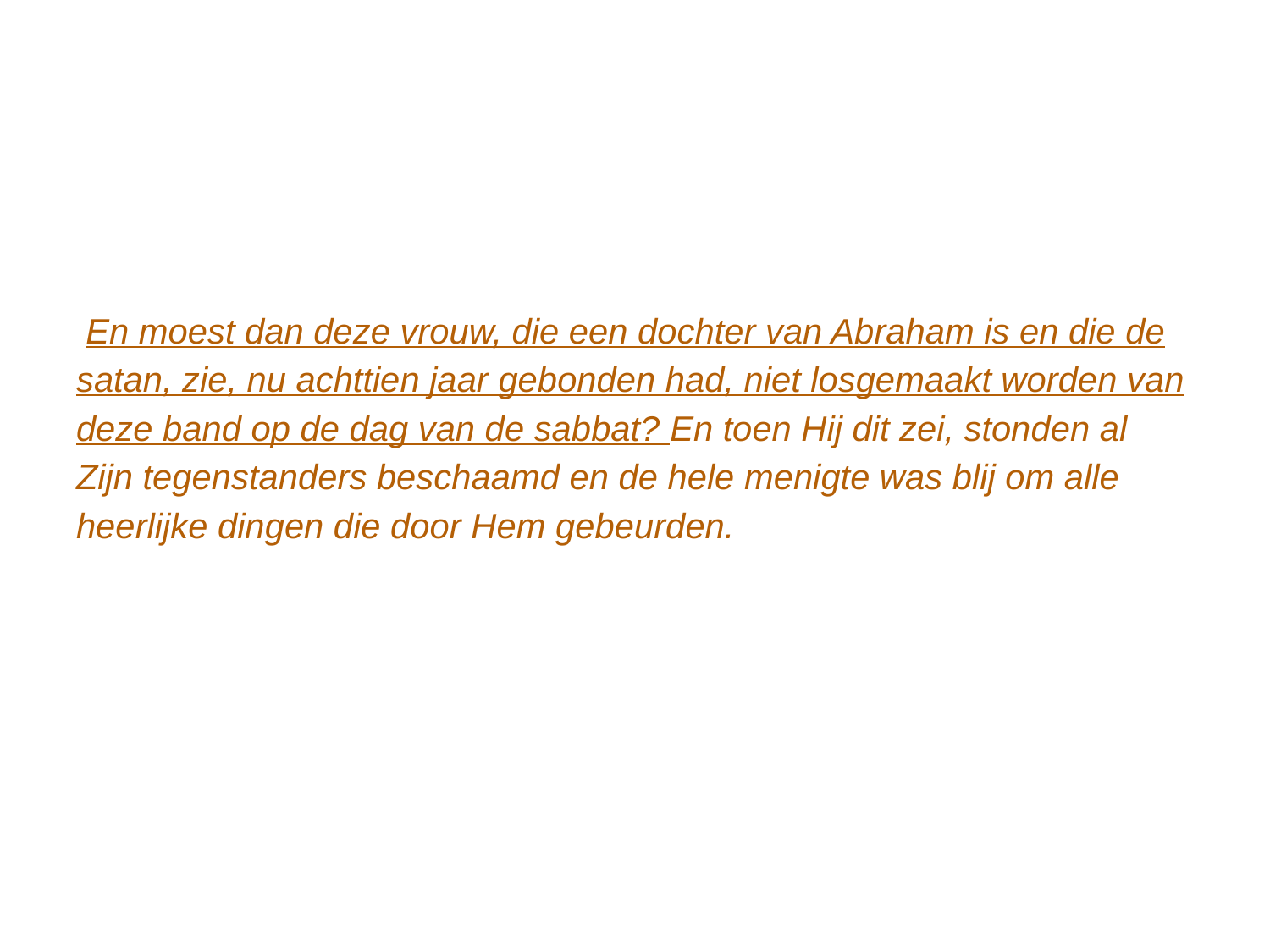

En moest dan deze vrouw, die een dochter van Abraham is en die de satan, zie, nu achttien jaar gebonden had, niet losgemaakt worden van deze band op de dag van de sabbat? En toen Hij dit zei, stonden al Zijn tegenstanders beschaamd en de hele menigte was blij om alle heerlijke dingen die door Hem gebeurden.